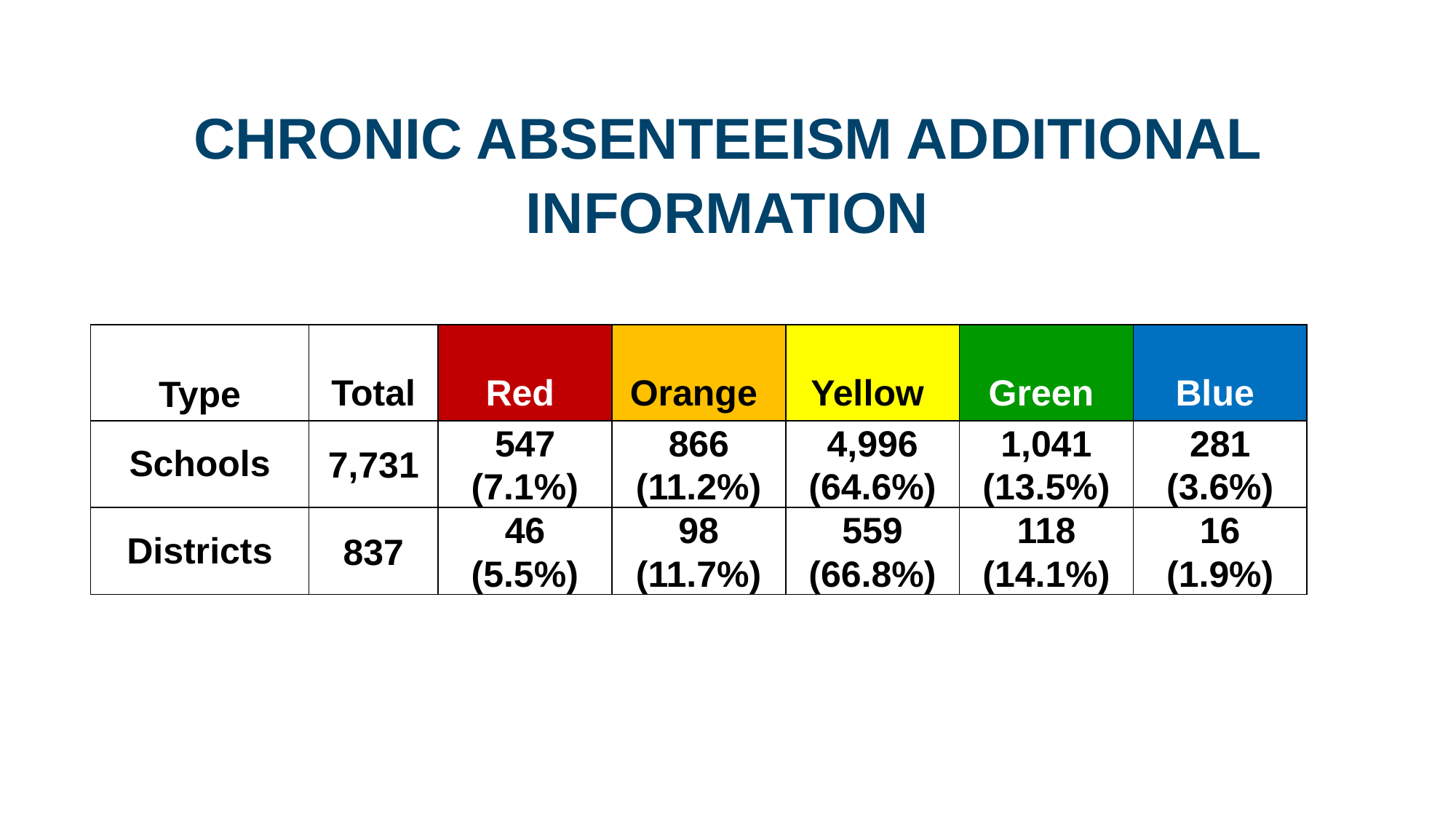

# Chronic Absenteeism Additional Information
| Type | Total | Red | Orange | Yellow | Green | Blue |
| --- | --- | --- | --- | --- | --- | --- |
| Schools | 7,731 | 547 (7.1%) | 866 (11.2%) | 4,996 (64.6%) | 1,041 (13.5%) | 281 (3.6%) |
| Districts | 837 | 46 (5.5%) | 98 (11.7%) | 559 (66.8%) | 118 (14.1%) | 16 (1.9%) |